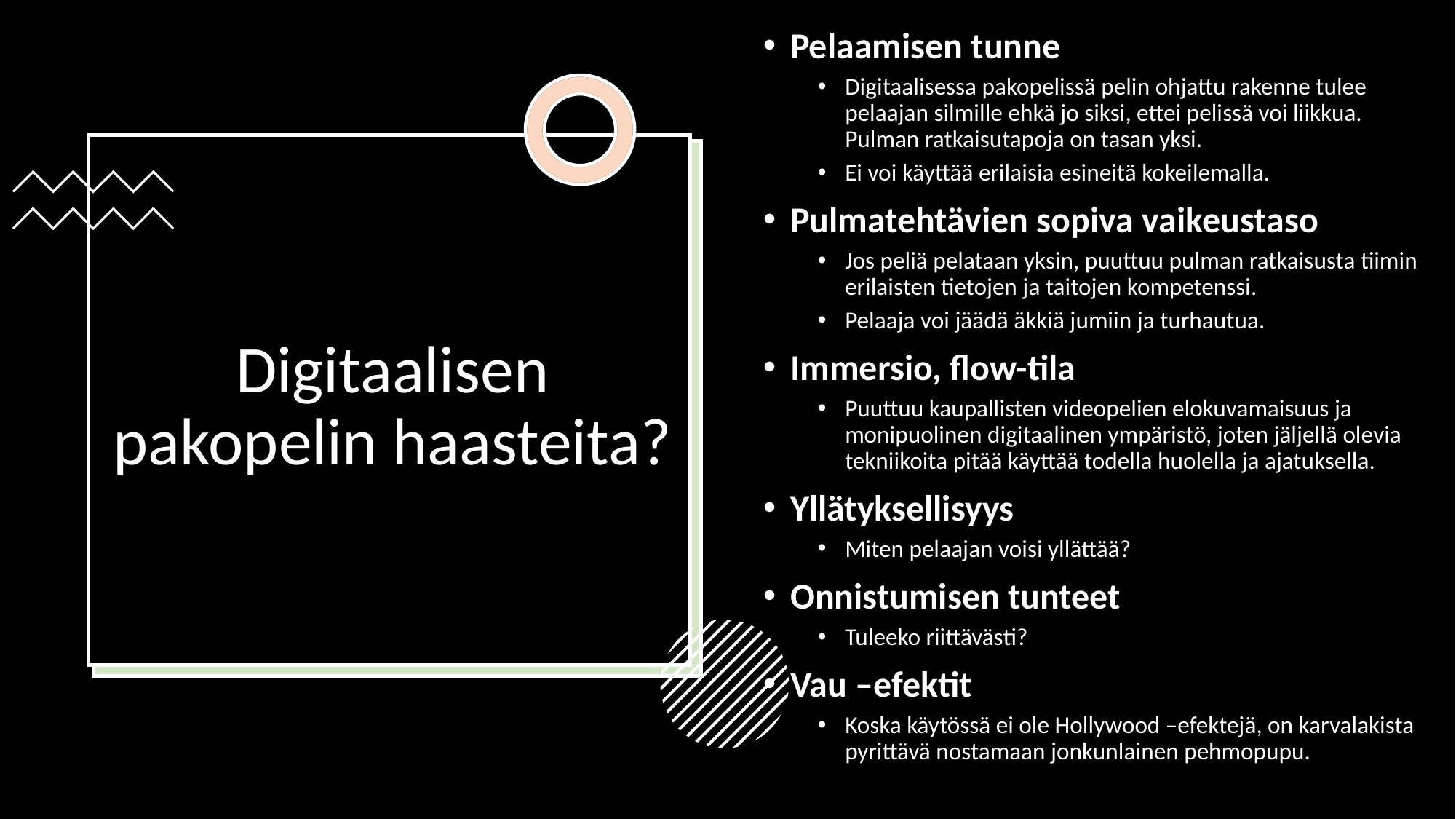

Pelaamisen tunne
Digitaalisessa pakopelissä pelin ohjattu rakenne tulee pelaajan silmille ehkä jo siksi, ettei pelissä voi liikkua. Pulman ratkaisutapoja on tasan yksi.
Ei voi käyttää erilaisia esineitä kokeilemalla.
Pulmatehtävien sopiva vaikeustaso
Jos peliä pelataan yksin, puuttuu pulman ratkaisusta tiimin erilaisten tietojen ja taitojen kompetenssi.
Pelaaja voi jäädä äkkiä jumiin ja turhautua.
Immersio, flow-tila
Puuttuu kaupallisten videopelien elokuvamaisuus ja monipuolinen digitaalinen ympäristö, joten jäljellä olevia tekniikoita pitää käyttää todella huolella ja ajatuksella.
Yllätyksellisyys
Miten pelaajan voisi yllättää?
Onnistumisen tunteet
Tuleeko riittävästi?
Vau –efektit
Koska käytössä ei ole Hollywood –efektejä, on karvalakista pyrittävä nostamaan jonkunlainen pehmopupu.

# Digitaalisen pakopelin haasteita?